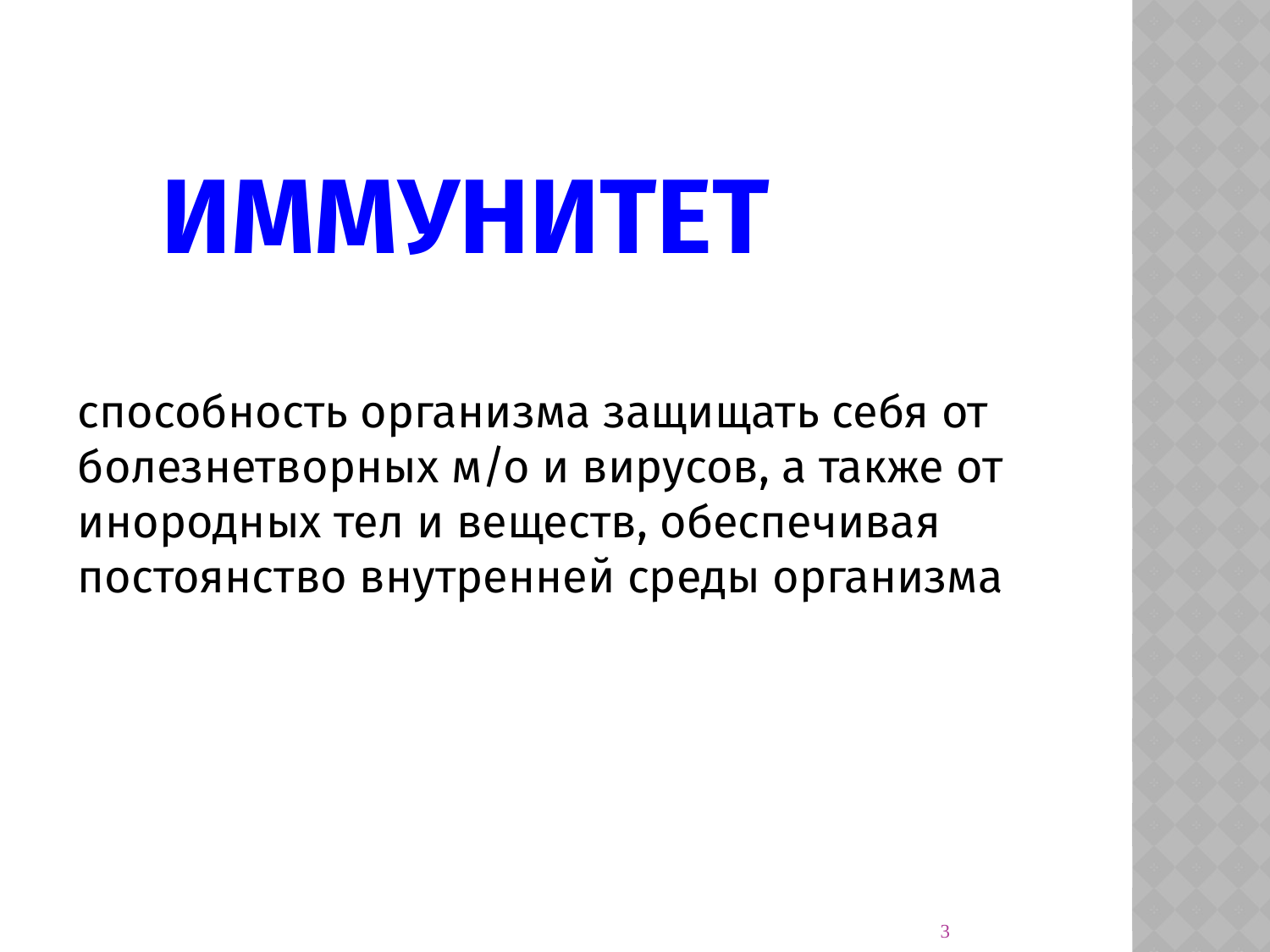

# ИММУНИТЕТ
способность организма защищать себя от болезнетворных м/о и вирусов, а также от инородных тел и веществ, обеспечивая постоянство внутренней среды организма
3